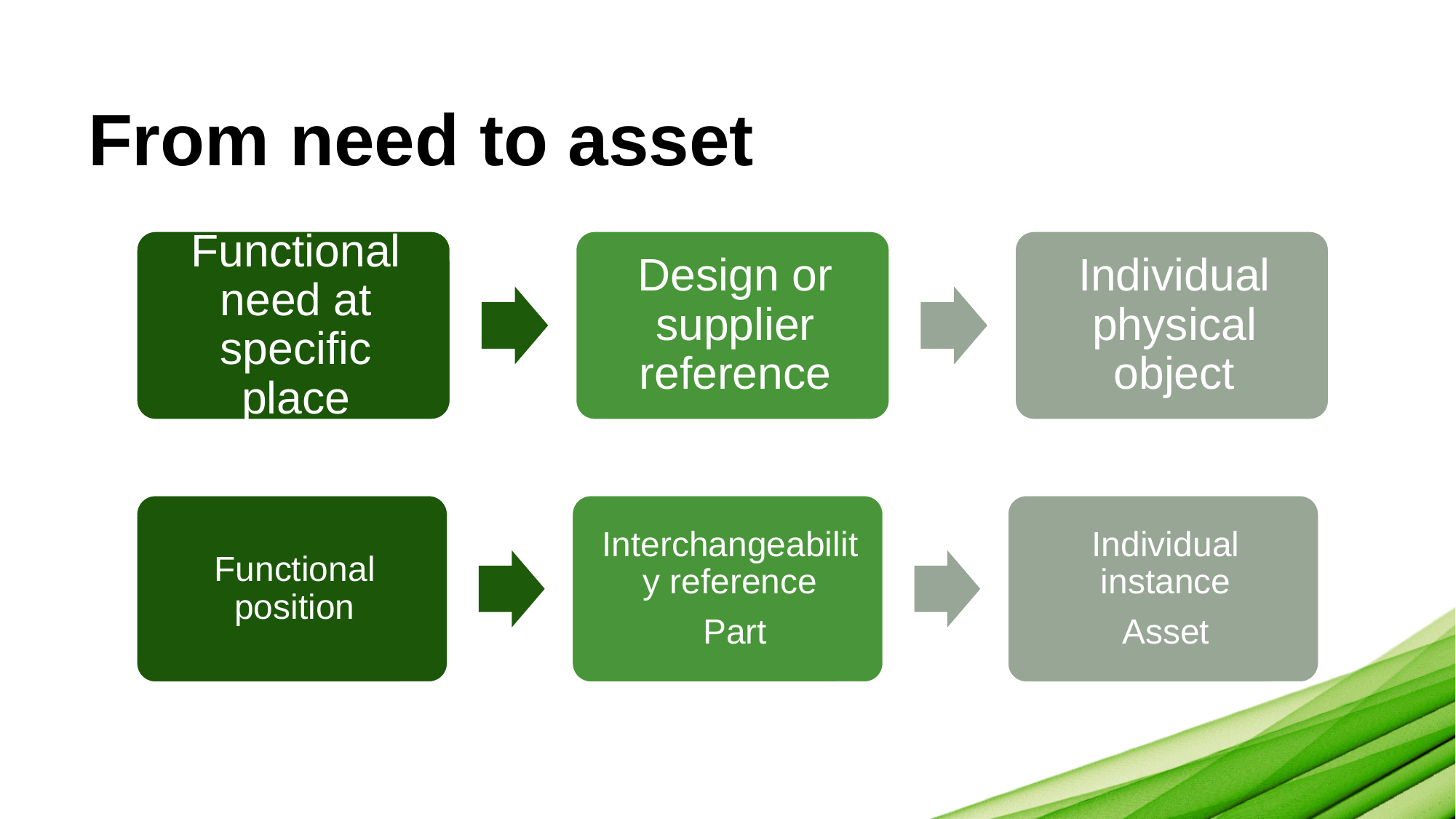

Functional need at specific place

Design or supplier reference

Individual physical object
# From need to asset
Functional position

Interchangeability reference
 Part

Individual instance
Asset